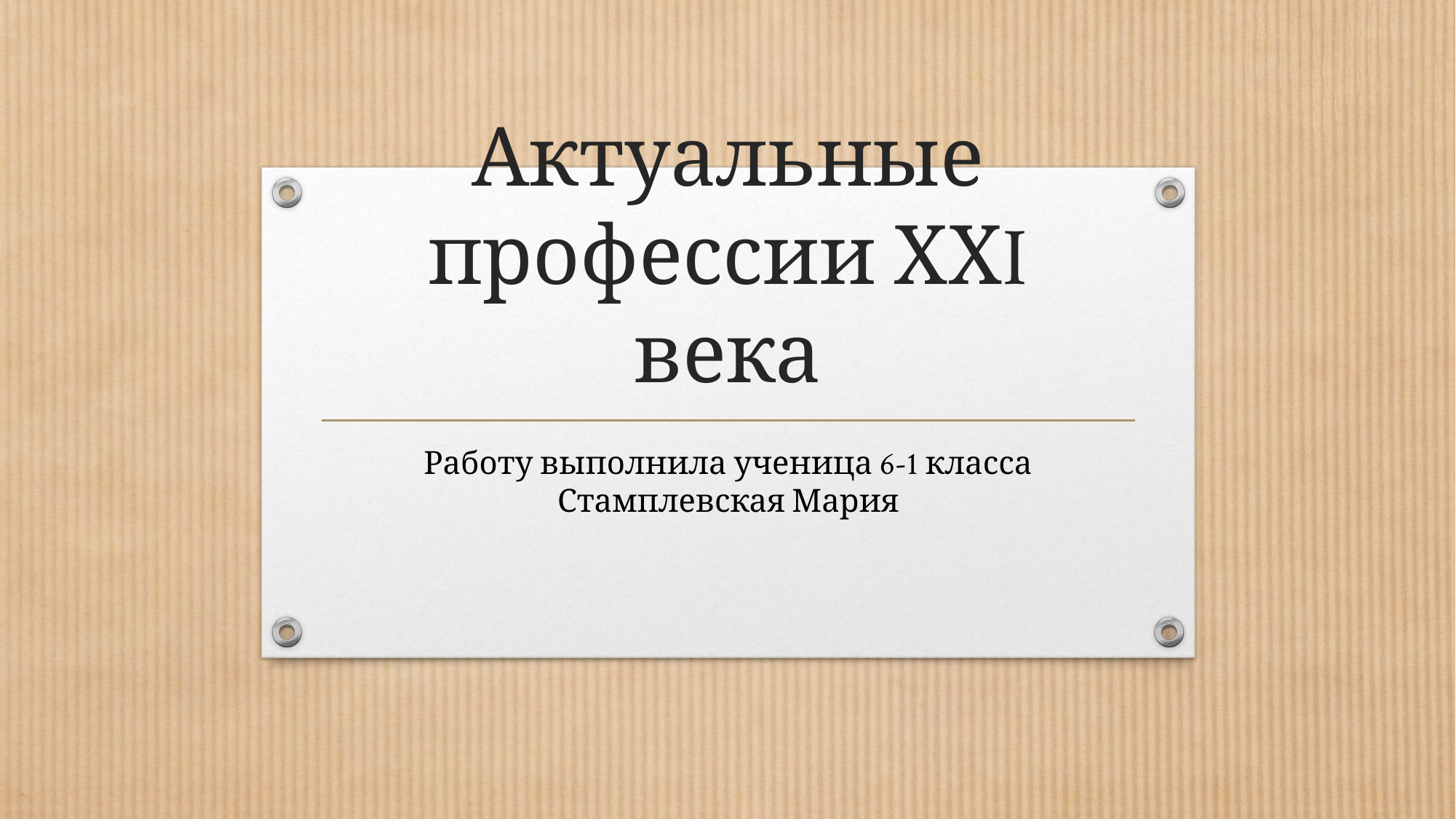

# Актуальные профессии ХХI века
Работу выполнила ученица 6-1 класса Стамплевская Мария